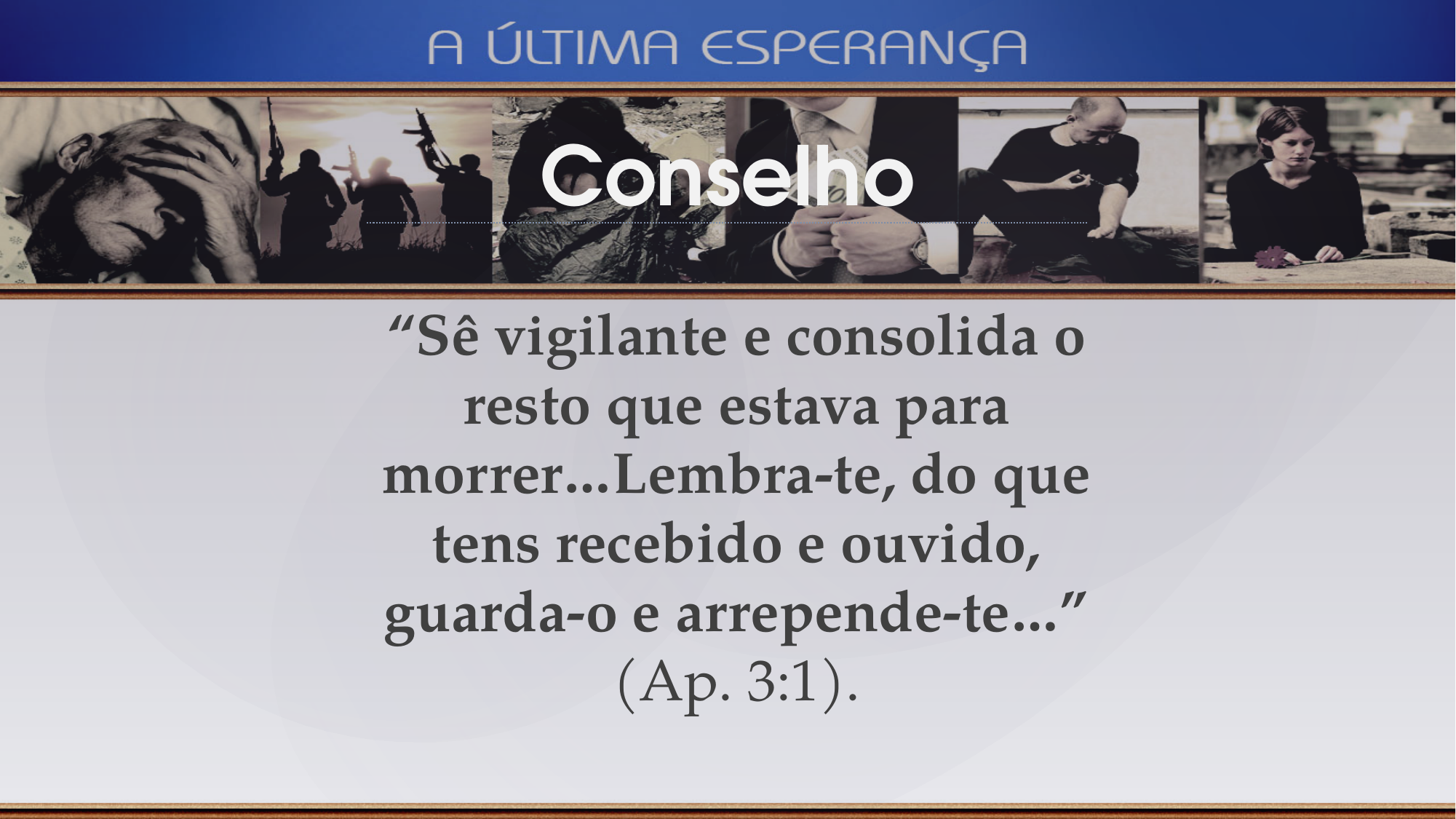

Conselho
“Sê vigilante e consolida o resto que estava para morrer…Lembra-te, do que tens recebido e ouvido, guarda-o e arrepende-te…” (Ap. 3:1).